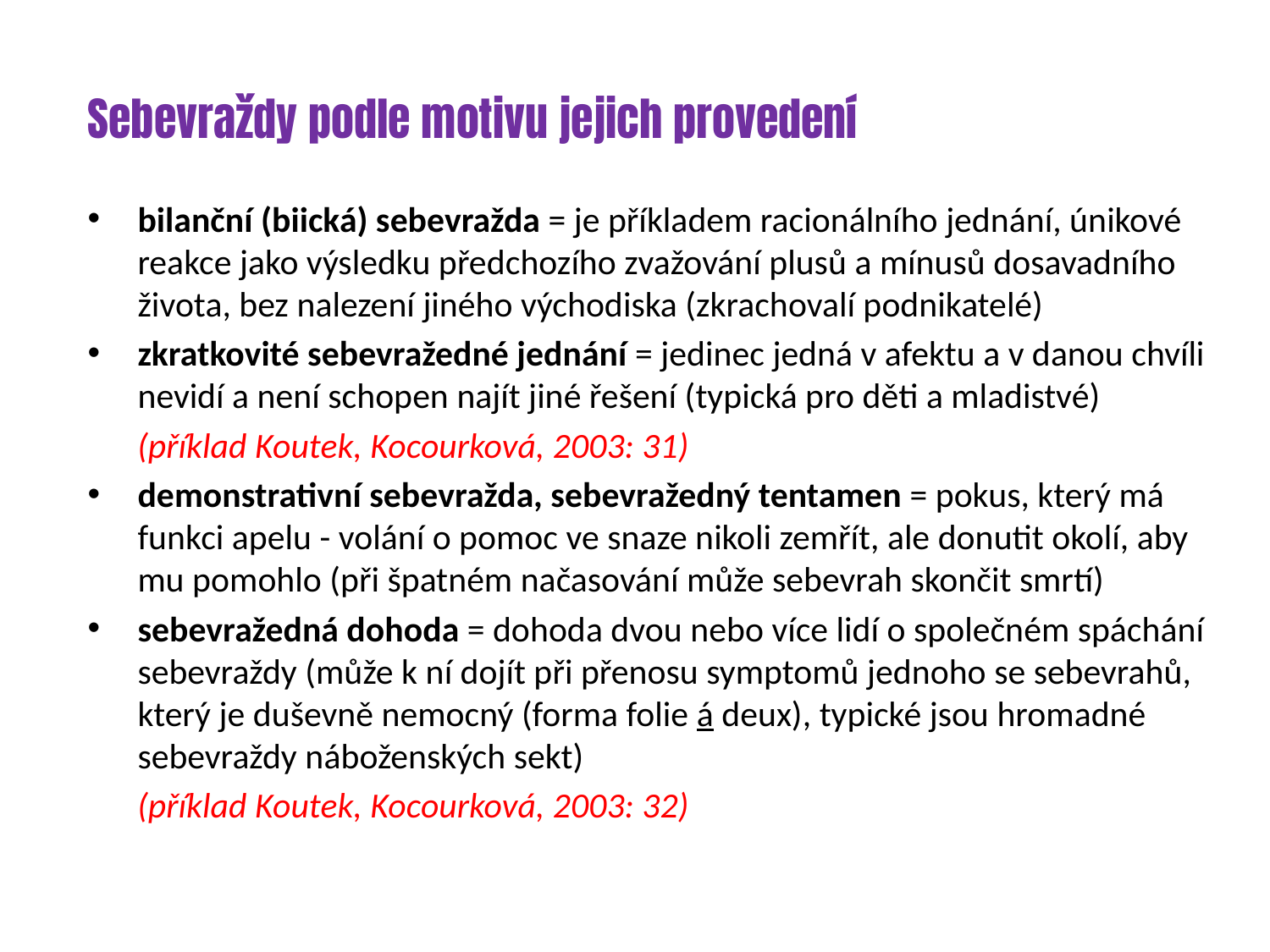

Sebevraždy podle motivu jejich provedení

bilanční (biická) sebevražda = je příkladem racionálního jednání, únikové reakce jako výsledku předchozího zvažování plusů a mínusů dosavadního života, bez nalezení jiného východiska (zkrachovalí podnikatelé)
zkratkovité sebevražedné jednání = jedinec jedná v afektu a v danou chvíli nevidí a není schopen najít jiné řešení (typická pro děti a mladistvé)
(příklad Koutek, Kocourková, 2003: 31)
demonstrativní sebevražda, sebevražedný tentamen = pokus, který má funkci apelu - volání o pomoc ve snaze nikoli zemřít, ale donutit okolí, aby mu pomohlo (při špatném načasování může sebevrah skončit smrtí)
sebevražedná dohoda = dohoda dvou nebo více lidí o společném spáchání sebevraždy (může k ní dojít při přenosu symptomů jednoho se sebevrahů, který je duševně nemocný (forma folie á deux), typické jsou hromadné sebevraždy náboženských sekt)
(příklad Koutek, Kocourková, 2003: 32)